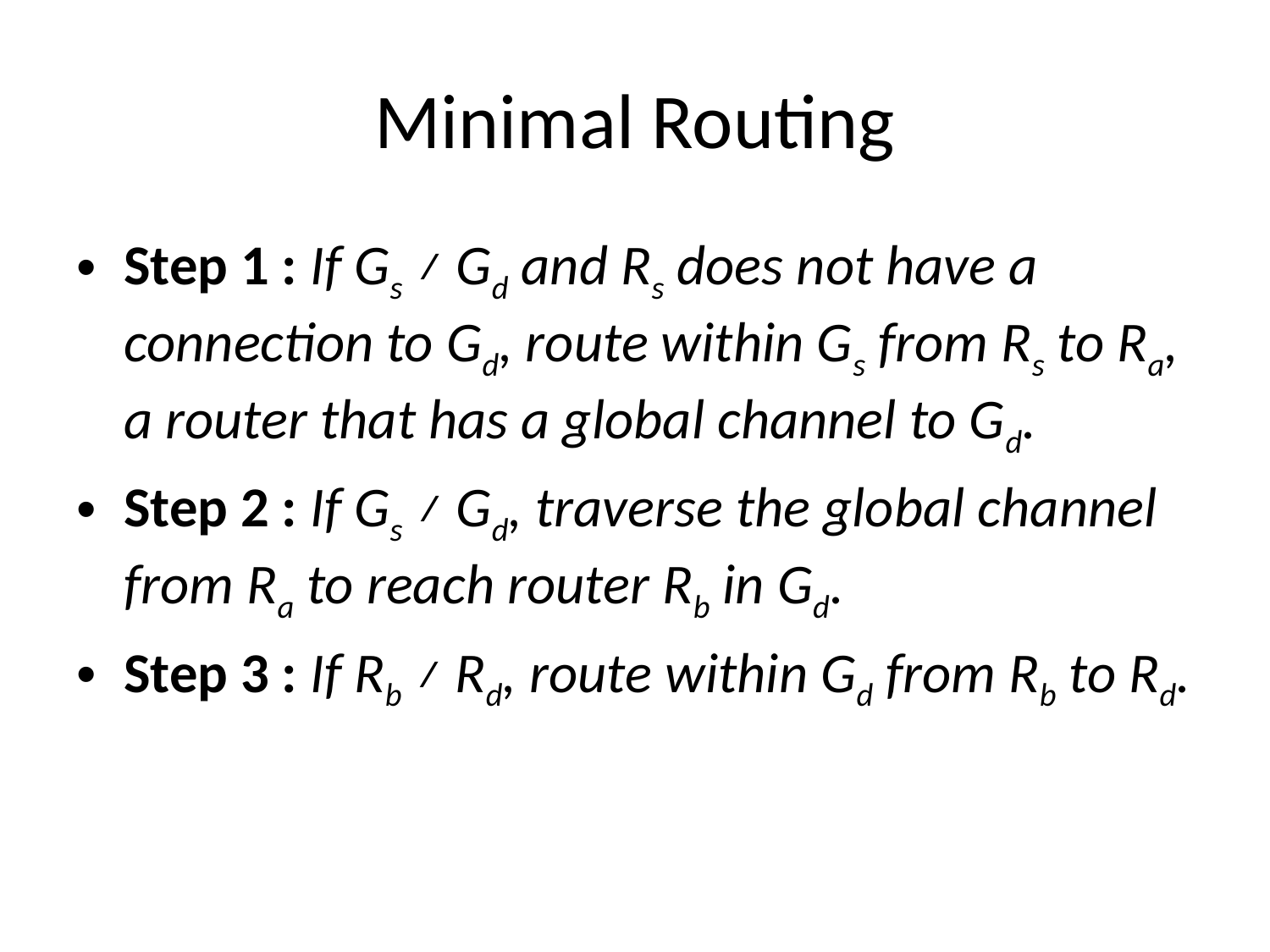

# Minimal Routing
Step 1 : If Gs ≠ Gd and Rs does not have a connection to Gd, route within Gs from Rs to Ra, a router that has a global channel to Gd.
Step 2 : If Gs ≠ Gd, traverse the global channel from Ra to reach router Rb in Gd.
Step 3 : If Rb ≠ Rd, route within Gd from Rb to Rd.